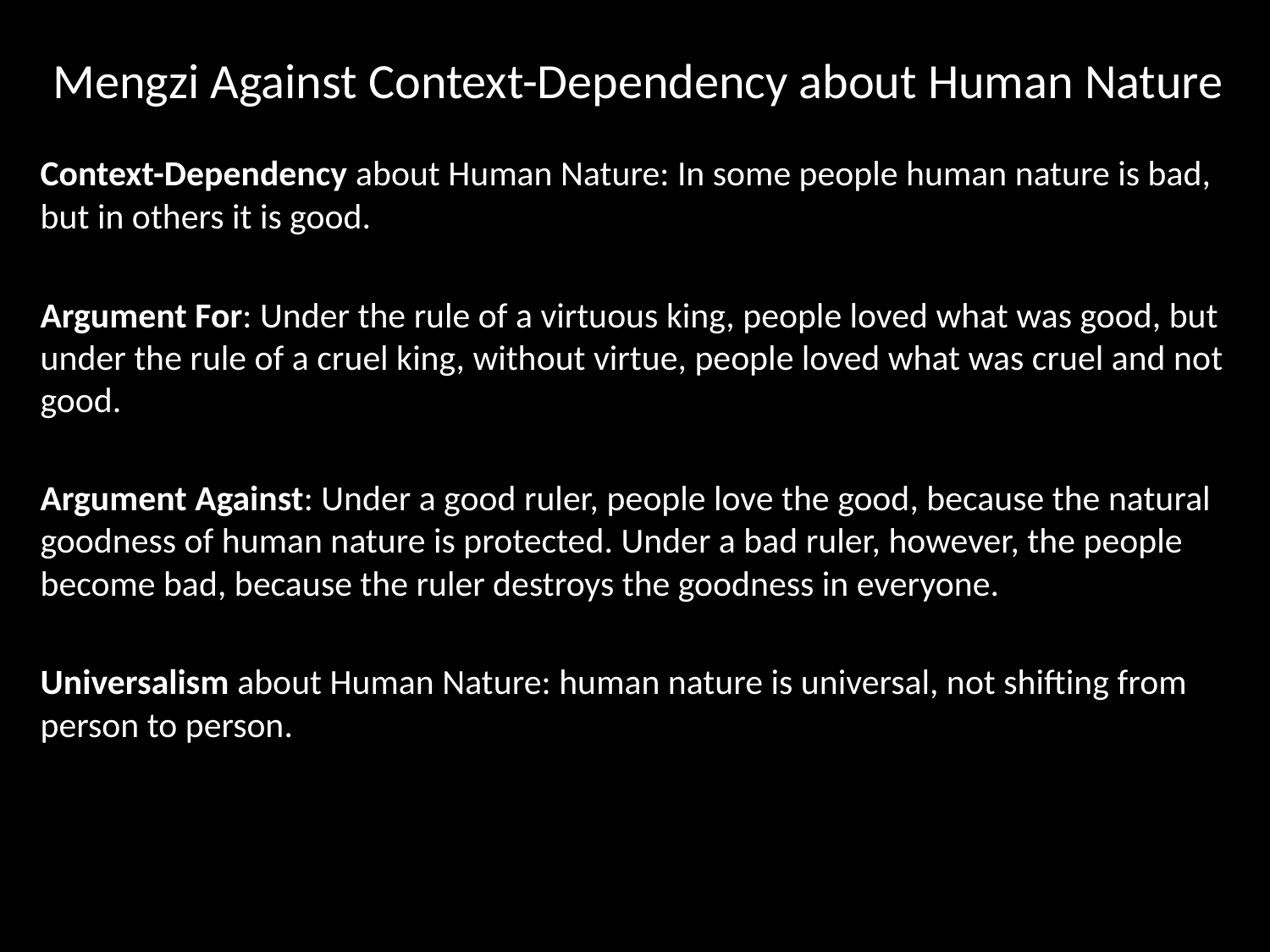

# Mengzi Against Context-Dependency about Human Nature
Context-Dependency about Human Nature: In some people human nature is bad, but in others it is good.

Argument For: Under the rule of a virtuous king, people loved what was good, but under the rule of a cruel king, without virtue, people loved what was cruel and not good.

Argument Against: Under a good ruler, people love the good, because the natural goodness of human nature is protected. Under a bad ruler, however, the people become bad, because the ruler destroys the goodness in everyone.

Universalism about Human Nature: human nature is universal, not shifting from person to person.